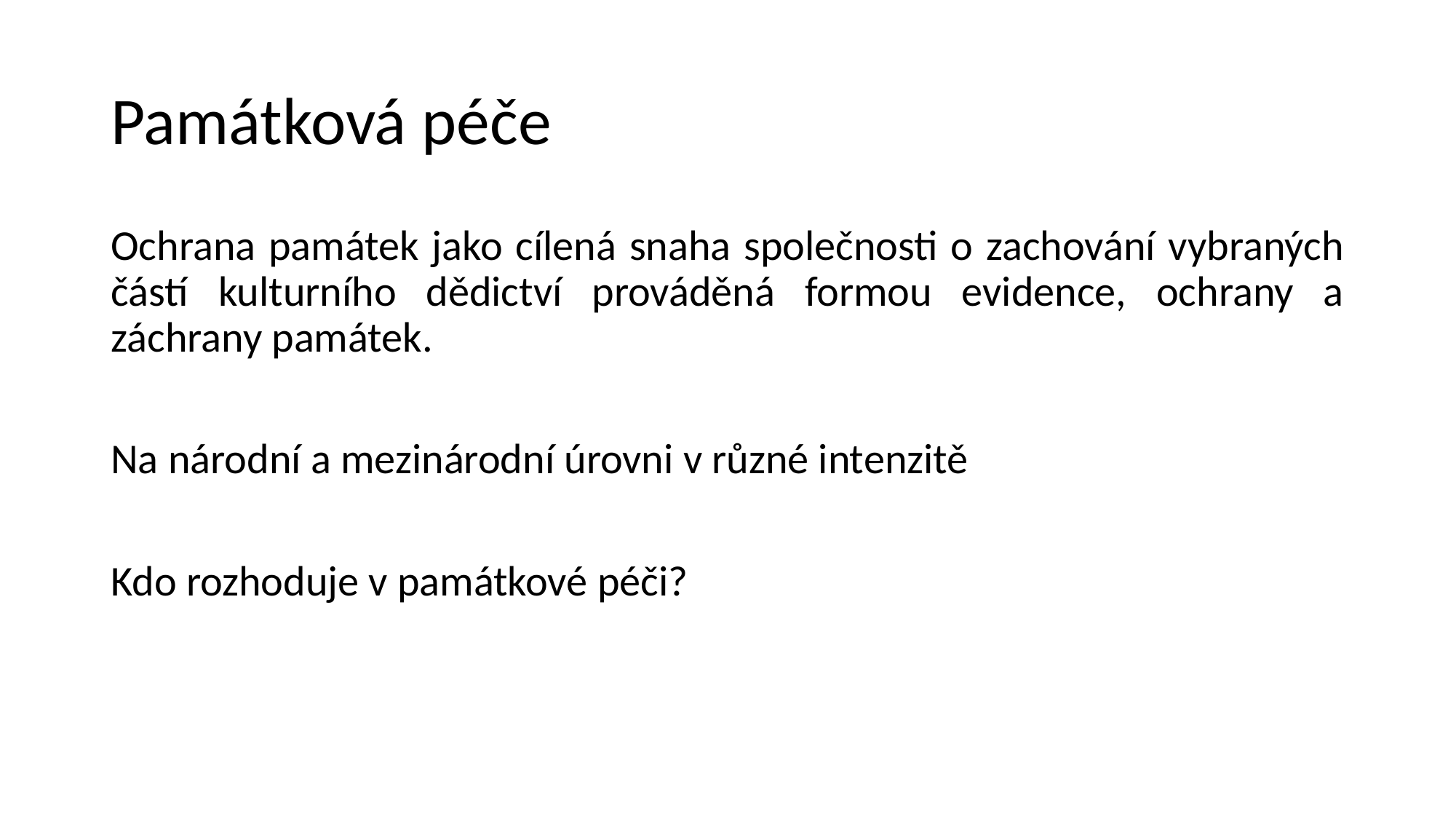

# Památková péče
Ochrana památek jako cílená snaha společnosti o zachování vybraných částí kulturního dědictví prováděná formou evidence, ochrany a záchrany památek.

Na národní a mezinárodní úrovni v různé intenzitě

Kdo rozhoduje v památkové péči?